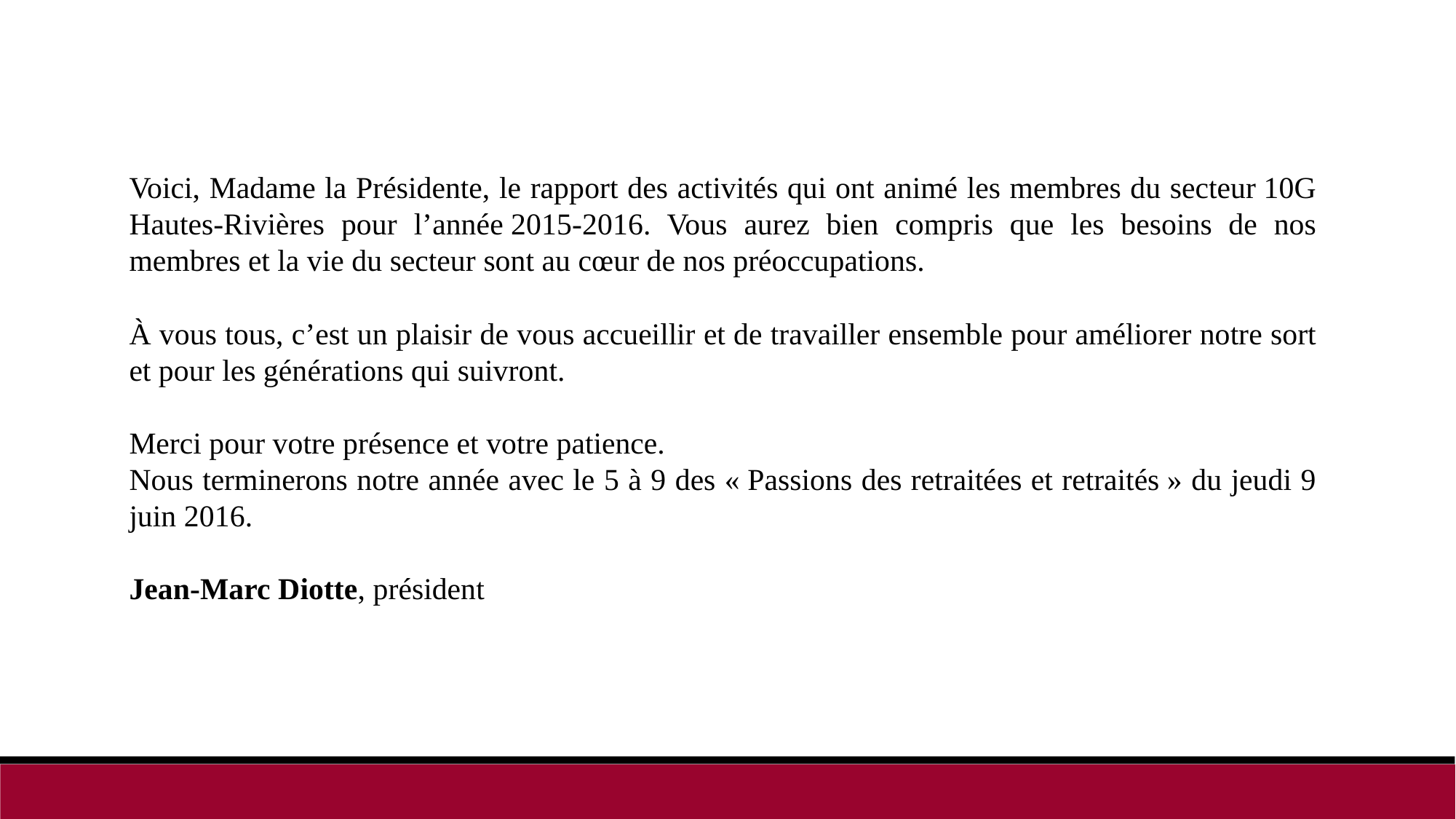

Voici, Madame la Présidente, le rapport des activités qui ont animé les membres du secteur 10G Hautes-Rivières pour l’année 2015-2016. Vous aurez bien compris que les besoins de nos membres et la vie du secteur sont au cœur de nos préoccupations.

À vous tous, c’est un plaisir de vous accueillir et de travailler ensemble pour améliorer notre sort et pour les générations qui suivront.

Merci pour votre présence et votre patience.
Nous terminerons notre année avec le 5 à 9 des « Passions des retraitées et retraités » du jeudi 9 juin 2016.

Jean-Marc Diotte, président